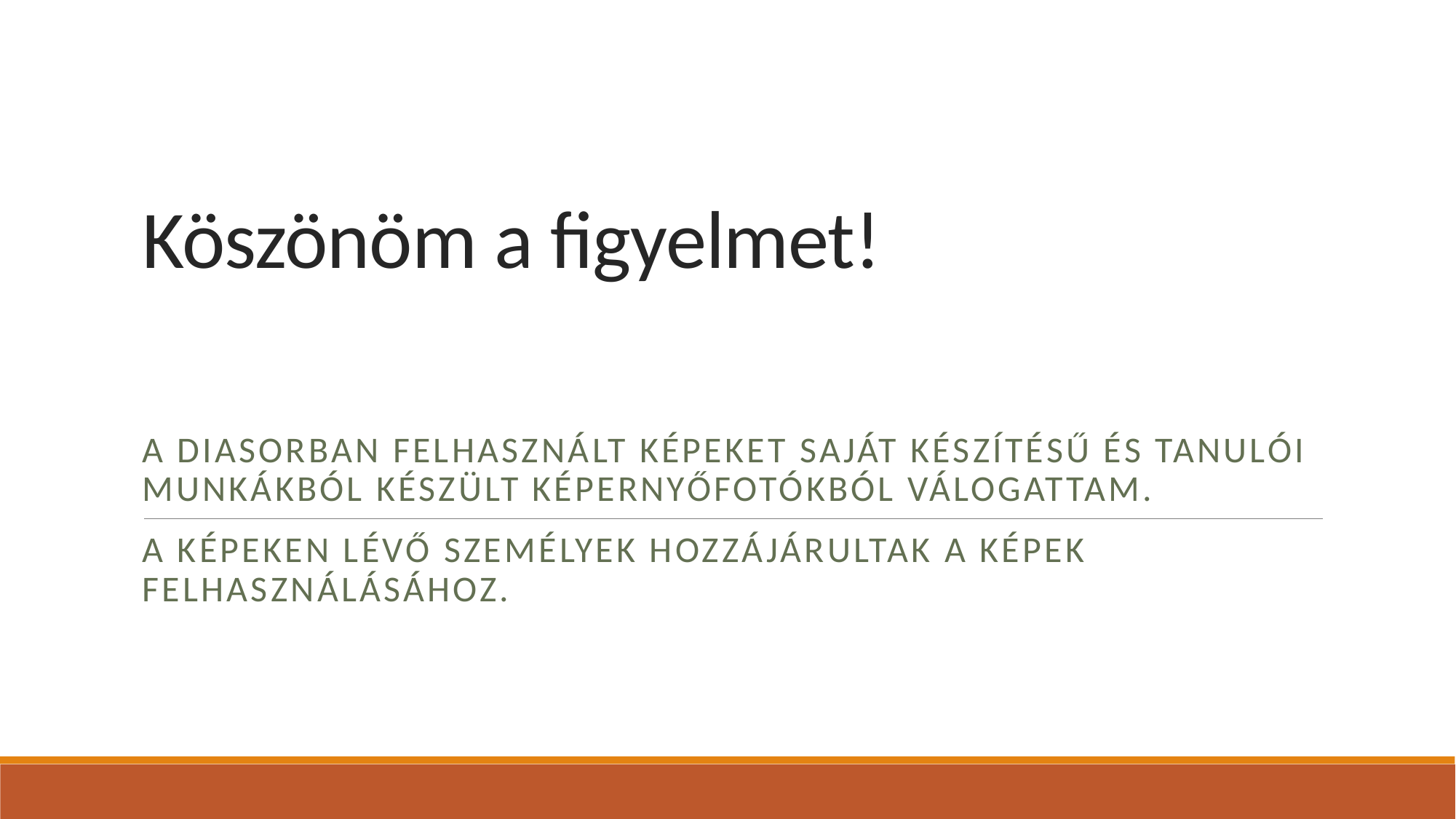

# Köszönöm a figyelmet!
A diasorban felhasznált képeket saját készítésű és tanulói munkákból készült képernyőfotókból válogattam.
A képeken lévő személyek hozzájárultak a képek felhasználásához.